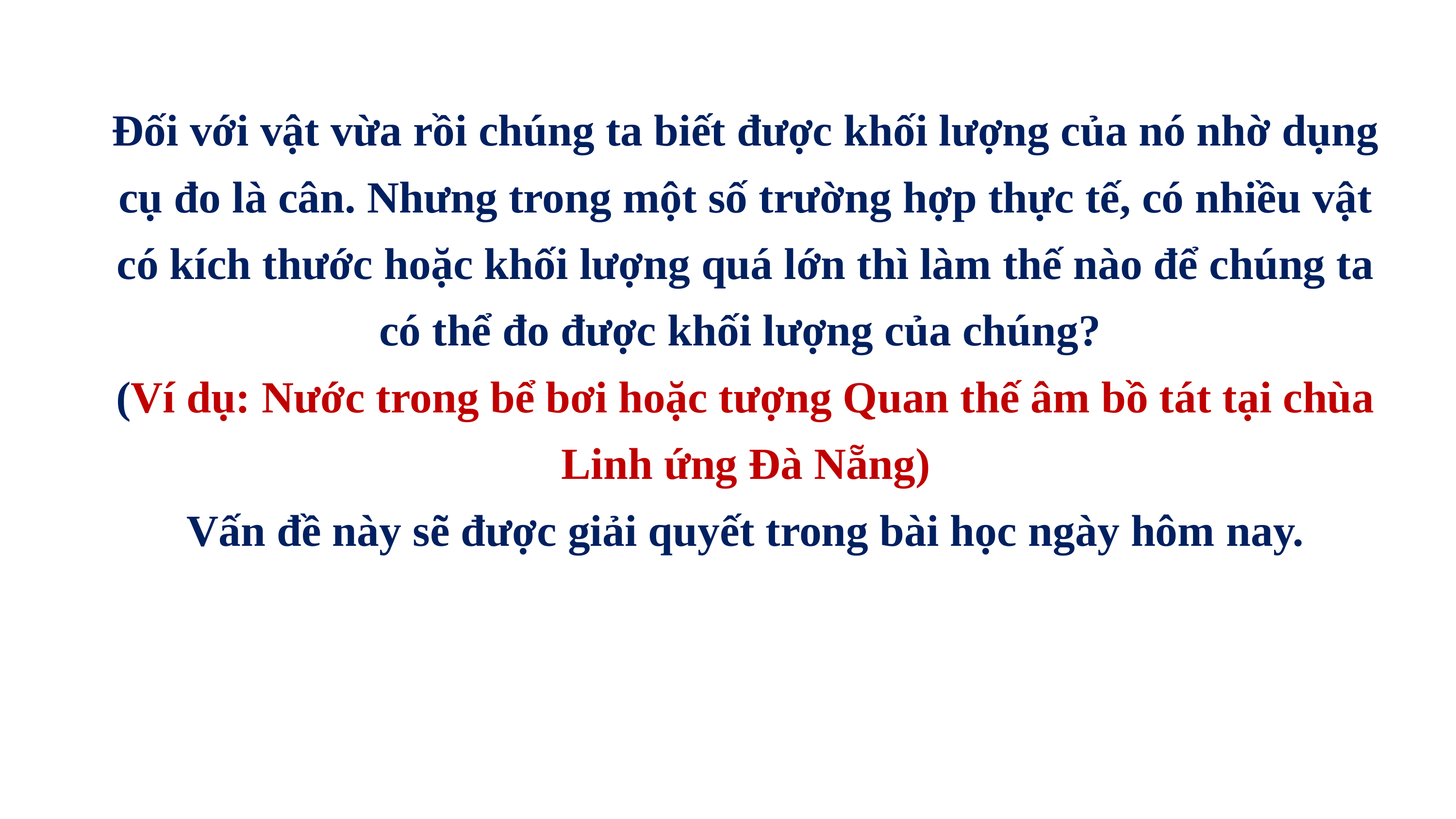

# Đối với vật vừa rồi chúng ta biết được khối lượng của nó nhờ dụng cụ đo là cân. Nhưng trong một số trường hợp thực tế, có nhiều vật có kích thước hoặc khối lượng quá lớn thì làm thế nào để chúng ta có thể đo được khối lượng của chúng? (Ví dụ: Nước trong bể bơi hoặc tượng Quan thế âm bồ tát tại chùa Linh ứng Đà Nẵng) Vấn đề này sẽ được giải quyết trong bài học ngày hôm nay.